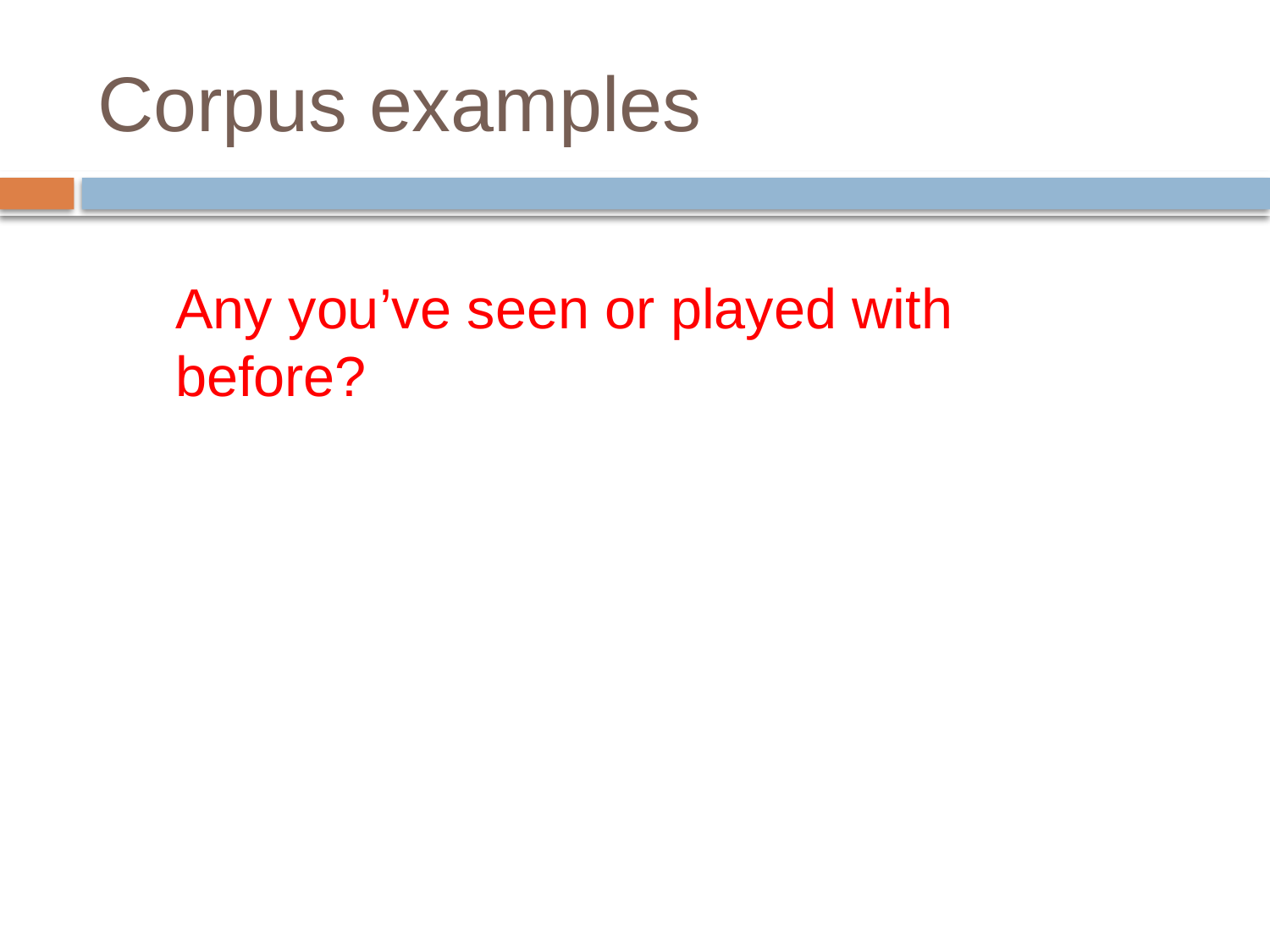

# Corpus examples
Any you’ve seen or played with before?